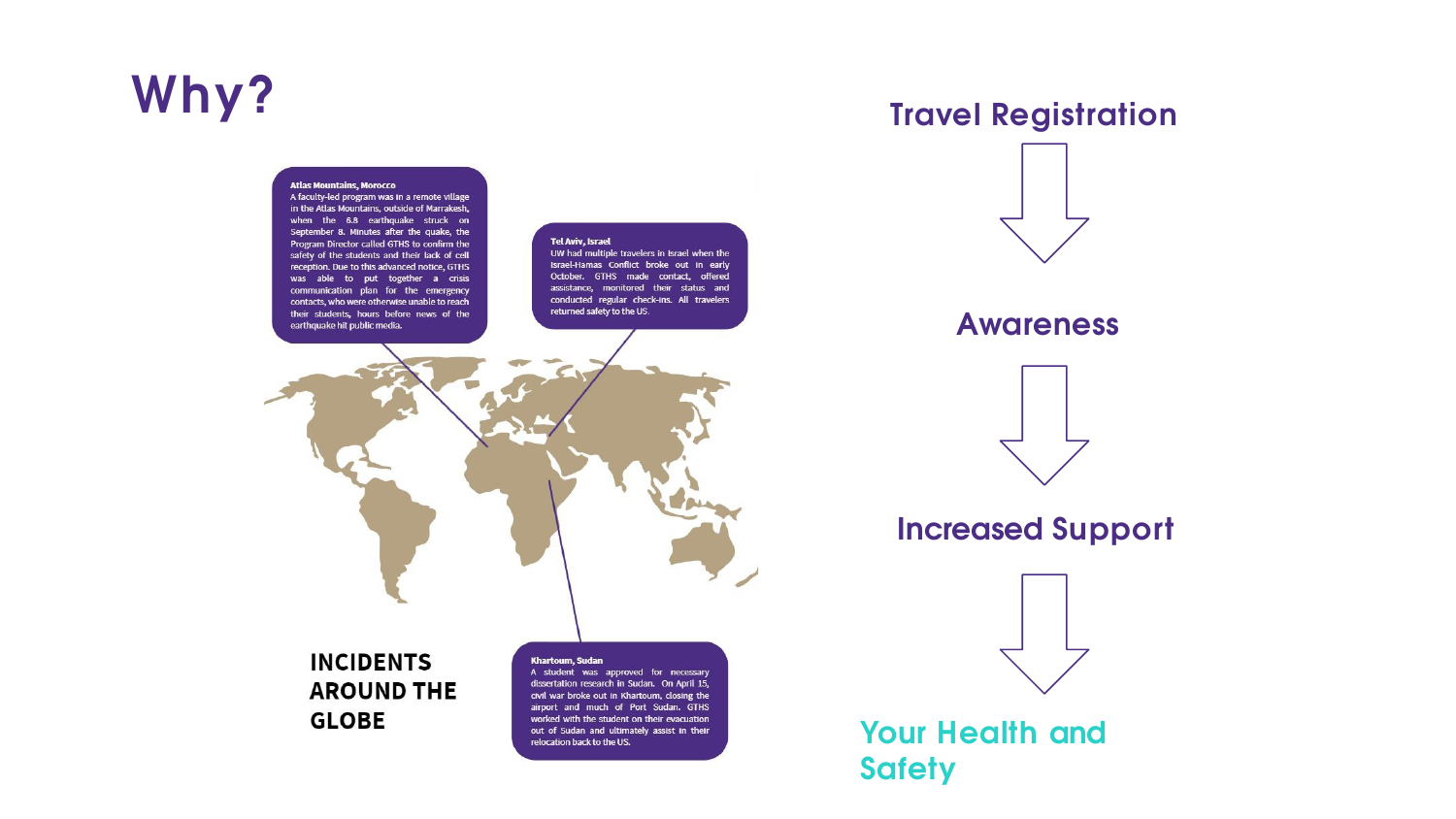

# Why?
Travel Registration

Awareness

Increased Support

Your Health and  Safety